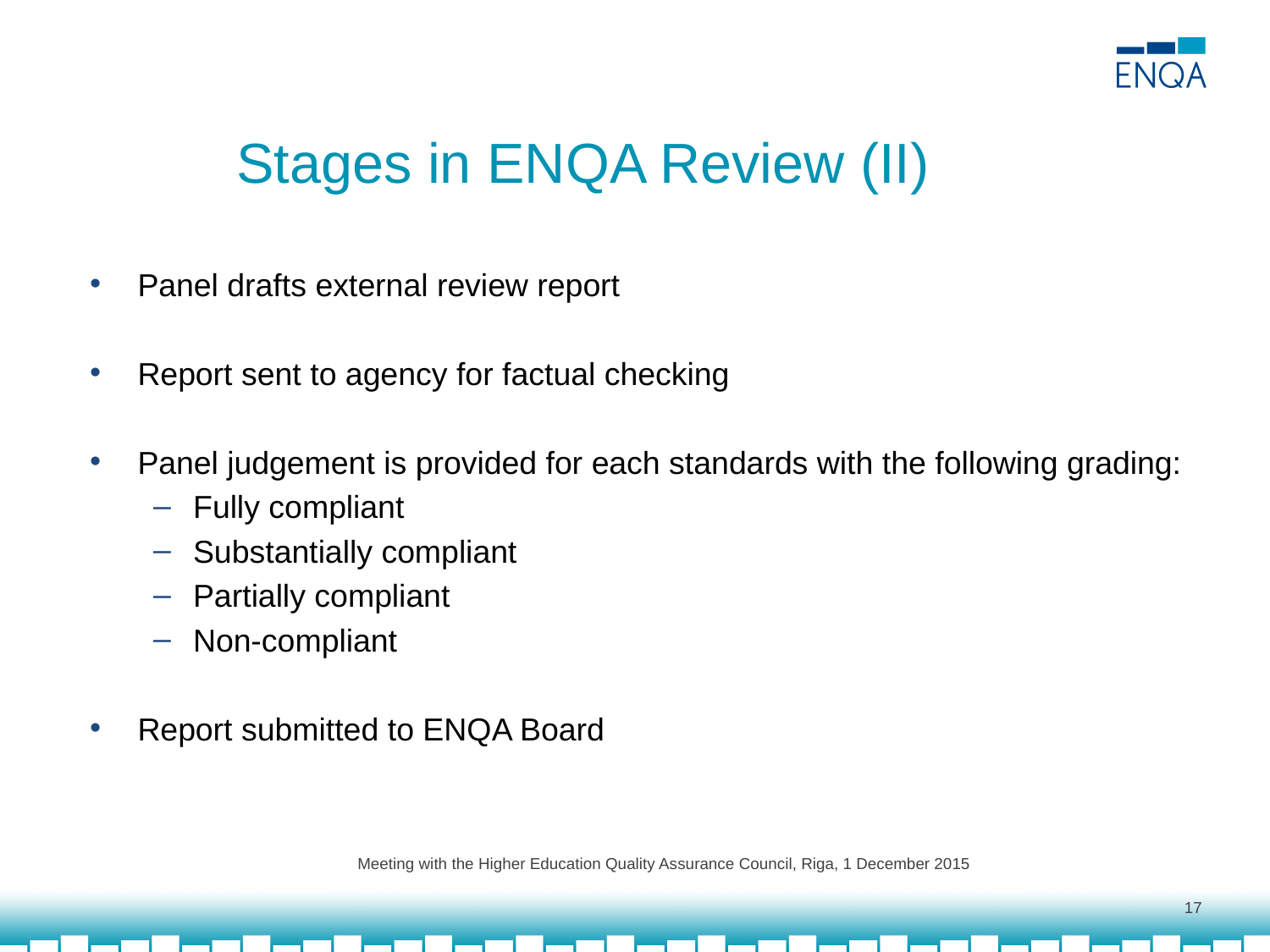

# Stages in ENQA Review (II)

Panel drafts external review report

Report sent to agency for factual checking

Panel judgement is provided for each standards with the following grading:
Fully compliant
Substantially compliant
Partially compliant
Non-compliant

Report submitted to ENQA Board

Meeting with the Higher Education Quality Assurance Council, Riga, 1 December 2015

17